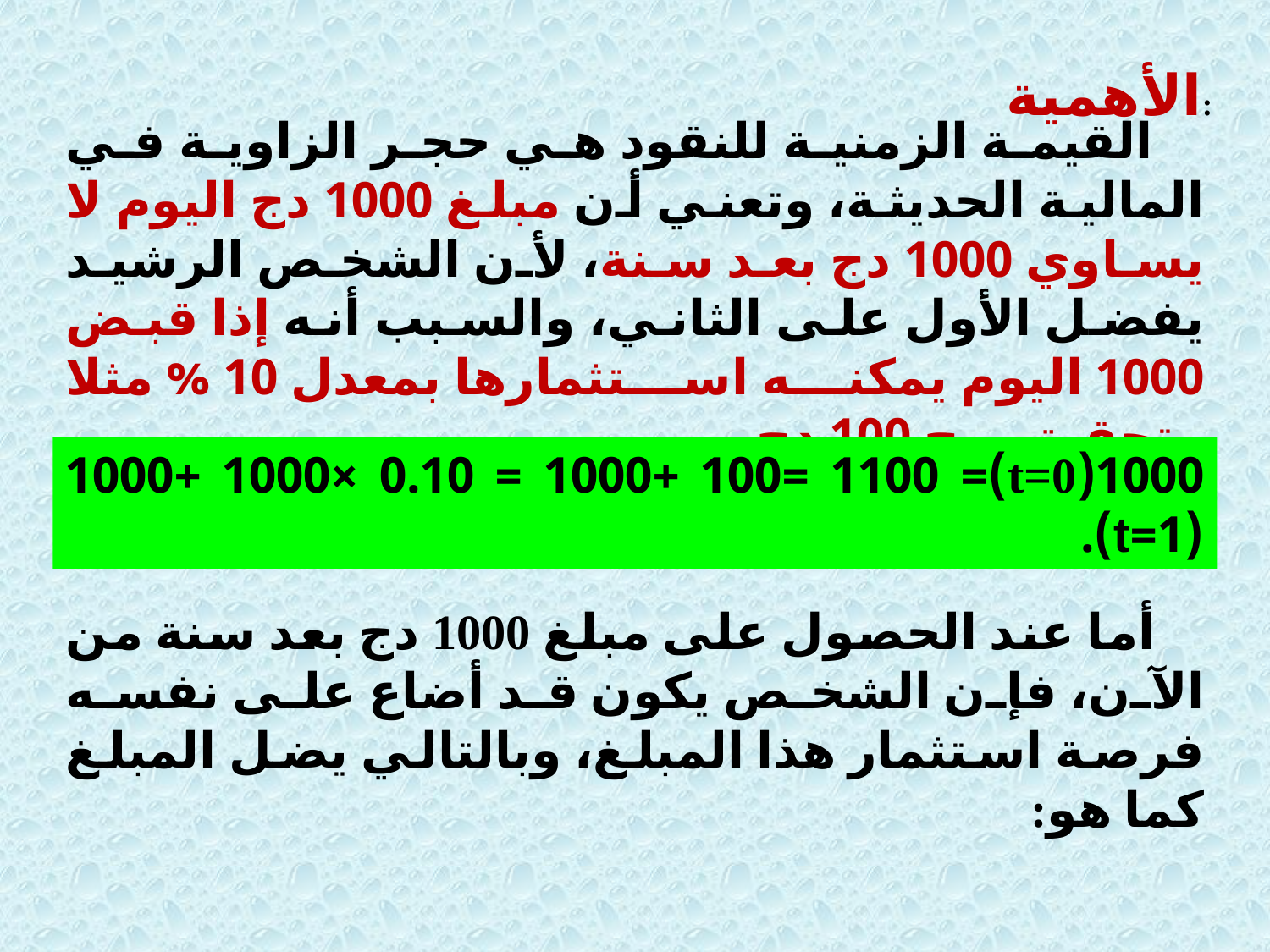

الأهمية:
    القيمة الزمنية للنقود هي حجر الزاوية في المالية الحديثة، وتعني أن مبلغ 1000 دج اليوم لا يساوي 1000 دج بعد سنة، لأن الشخص الرشيد يفضل الأول على الثاني، والسبب أنه إذا قبض 1000 اليوم يمكنه استثمارها بمعدل 10 % مثلا وتحقيق ربح 100 دج.
1000(t=0)= 1000+ 1000× 0.10 = 1000+ 100= 1100 (t=1).
    أما عند الحصول على مبلغ 1000 دج بعد سنة من الآن، فإن الشخص يكون قد أضاع على نفسه فرصة استثمار هذا المبلغ، وبالتالي يضل المبلغ كما هو: